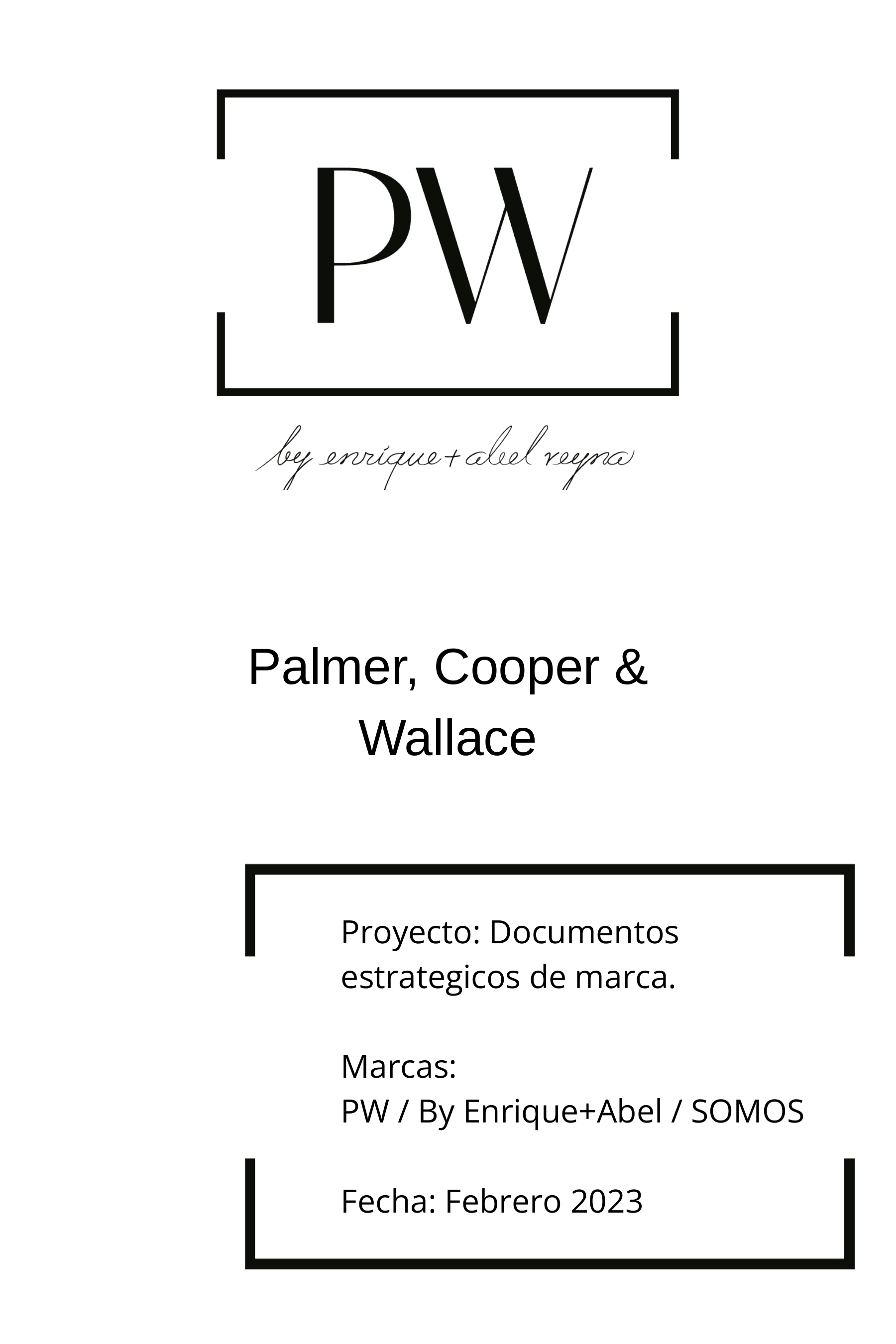

Palmer, Cooper & Wallace

 Proyecto: Documentos
 estrategicos de marca.

 Marcas:
 PW / By Enrique+Abel / SOMOS

 Fecha: Febrero 2023